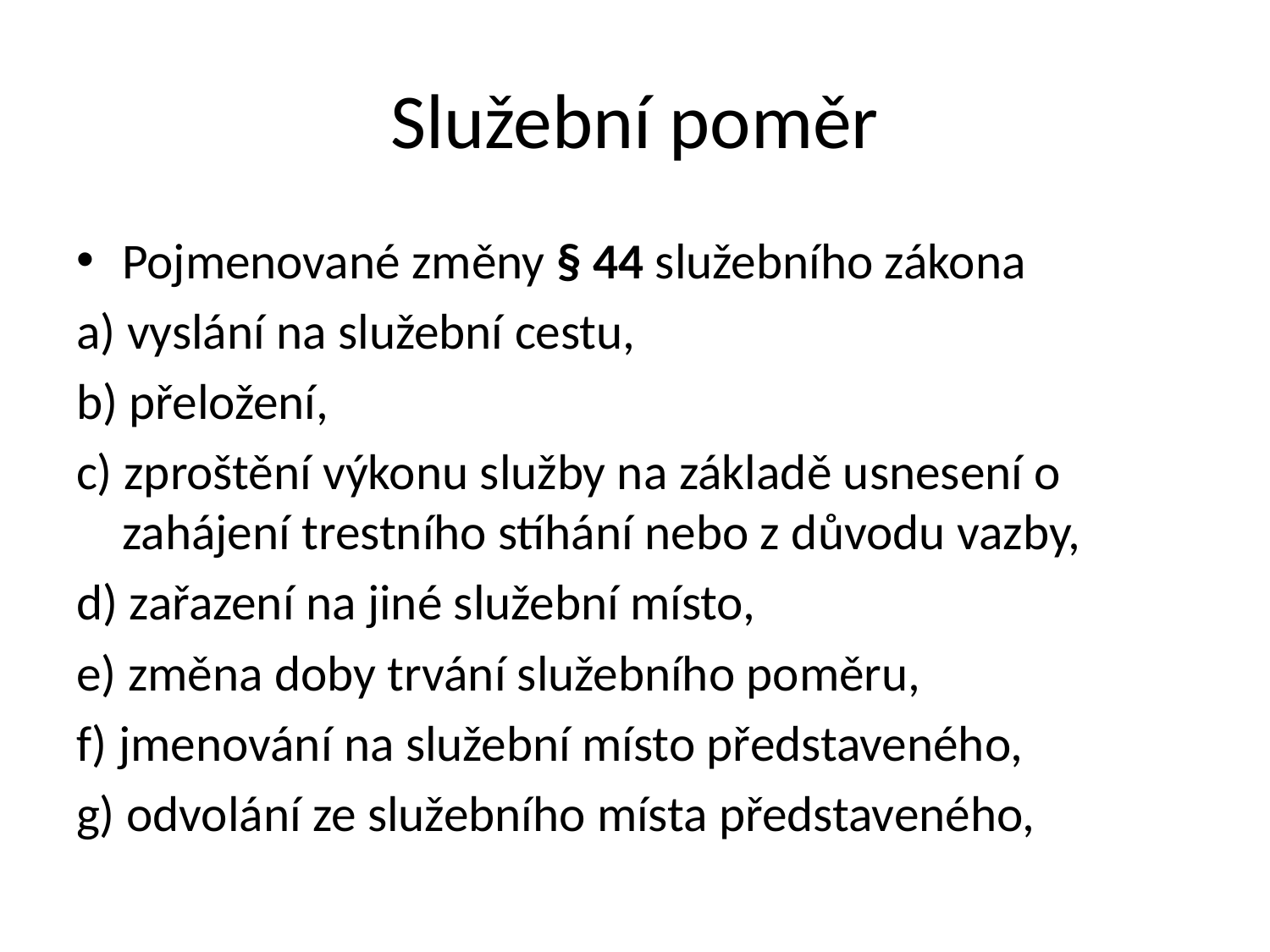

# Služební poměr
Pojmenované změny § 44 služebního zákona
a) vyslání na služební cestu,
b) přeložení,
c) zproštění výkonu služby na základě usnesení o zahájení trestního stíhání nebo z důvodu vazby,
d) zařazení na jiné služební místo,
e) změna doby trvání služebního poměru,
f) jmenování na služební místo představeného,
g) odvolání ze služebního místa představeného,